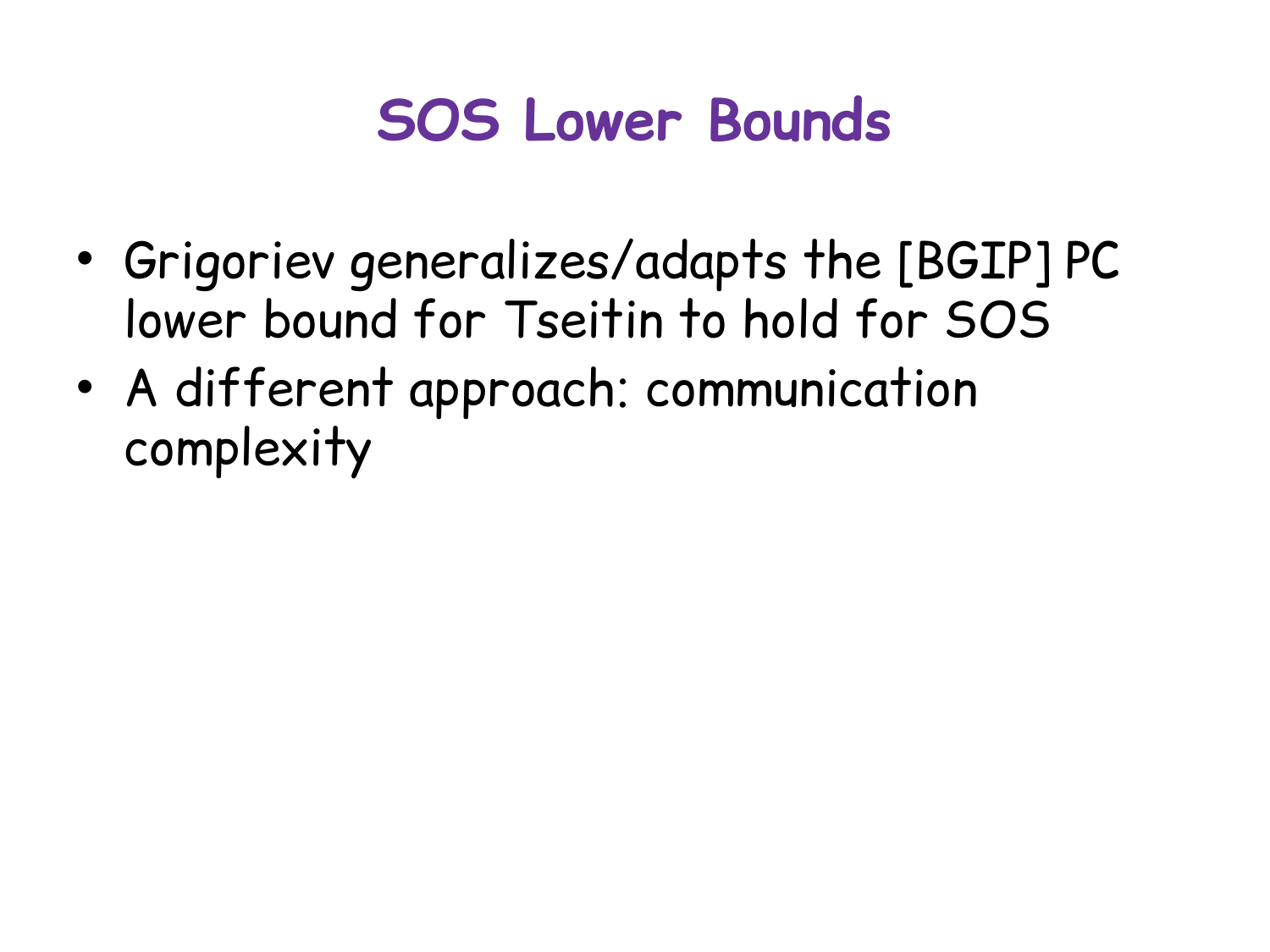

# SOS Lower Bounds
Grigoriev generalizes/adapts the [BGIP] PC lower bound for Tseitin to hold for SOS
A different approach: communication complexity